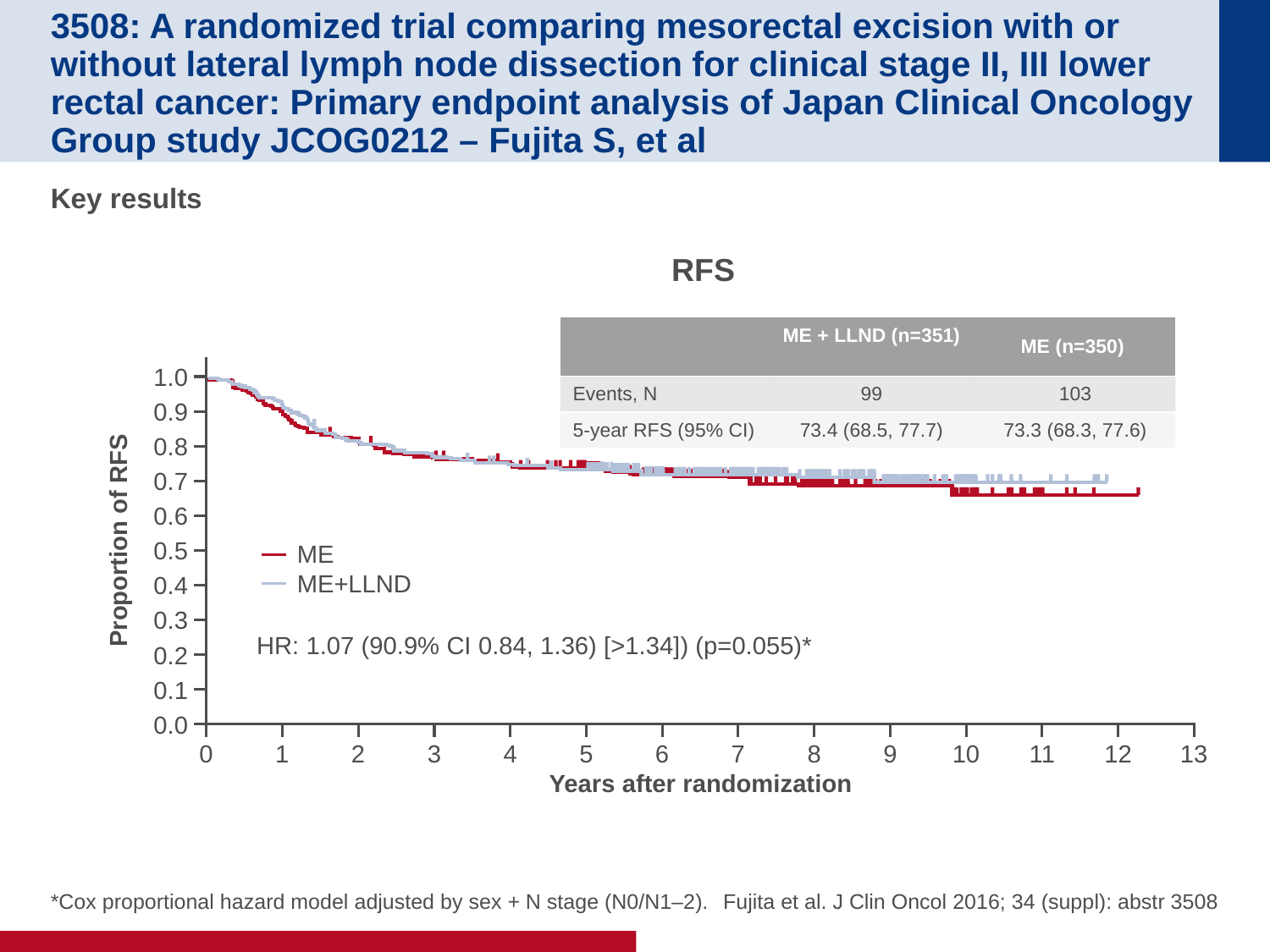

# 3508: A randomized trial comparing mesorectal excision with or without lateral lymph node dissection for clinical stage II, III lower rectal cancer: Primary endpoint analysis of Japan Clinical Oncology Group study JCOG0212 – Fujita S, et al
Key results

RFS
|  | ME + LLND (n=351) | ME (n=350) |
| --- | --- | --- |
| Events, N | 99 | 103 |
| 5-year RFS (95% CI) | 73.4 (68.5, 77.7) | 73.3 (68.3, 77.6) |
1.0

0.9
0.8
0.7
0.6
Proportion of RFS
0.5
ME
ME+LLND
0.4
0.3
HR: 1.07 (90.9% CI 0.84, 1.36) [>1.34]) (p=0.055)*
0.2
0.1
0.0
0
1
2
3
4
5
6
7
8
9
10
11
12
13
Years after randomization
 Fujita et al. J Clin Oncol 2016; 34 (suppl): abstr 3508
*Cox proportional hazard model adjusted by sex + N stage (N0/N1–2).